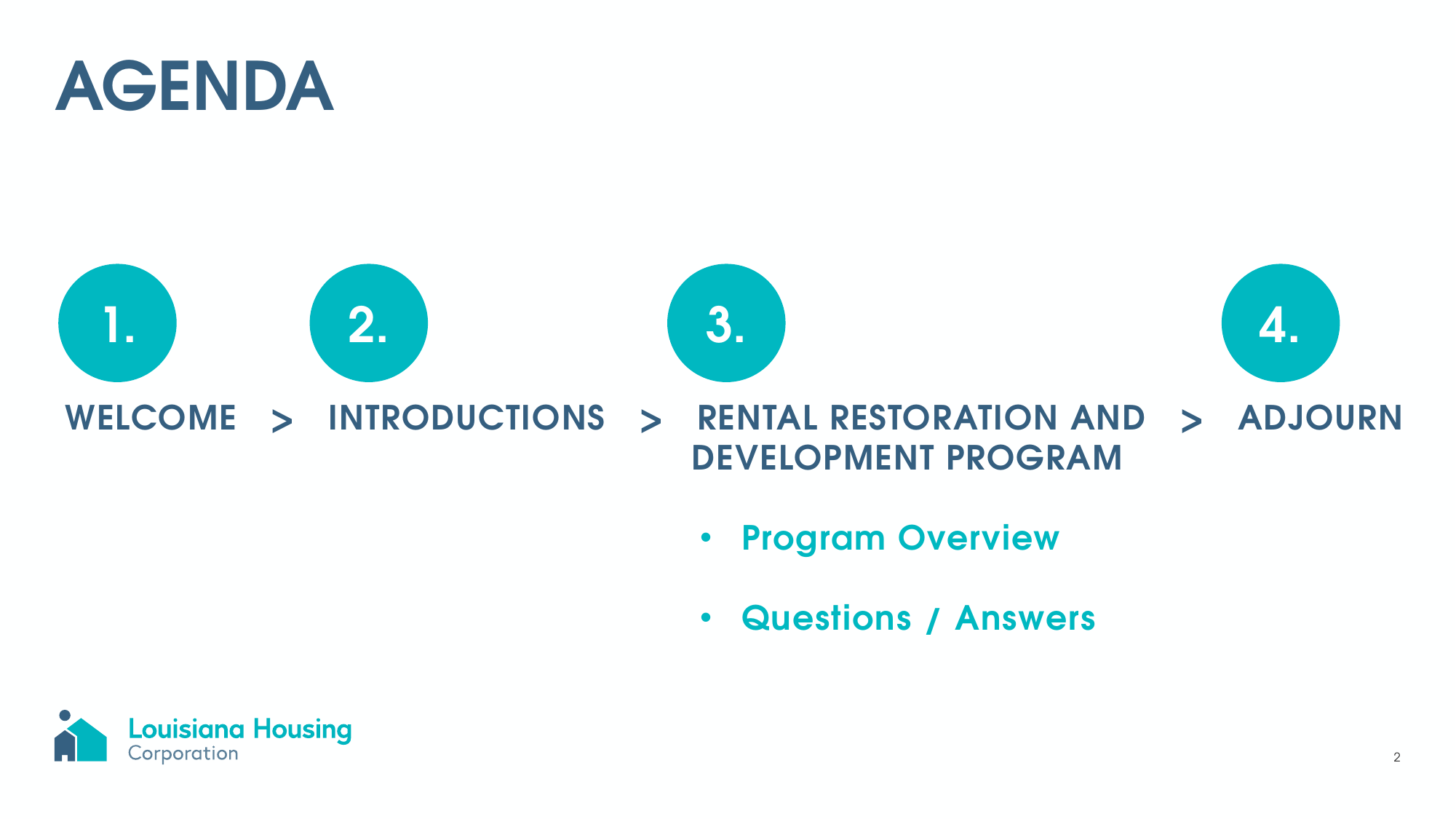

# agenda
1.
2.
3.
4.
Welcome   >   introductions   >   Rental restoration and   >   adjourn
	Development Program
Program Overview
Questions / Answers